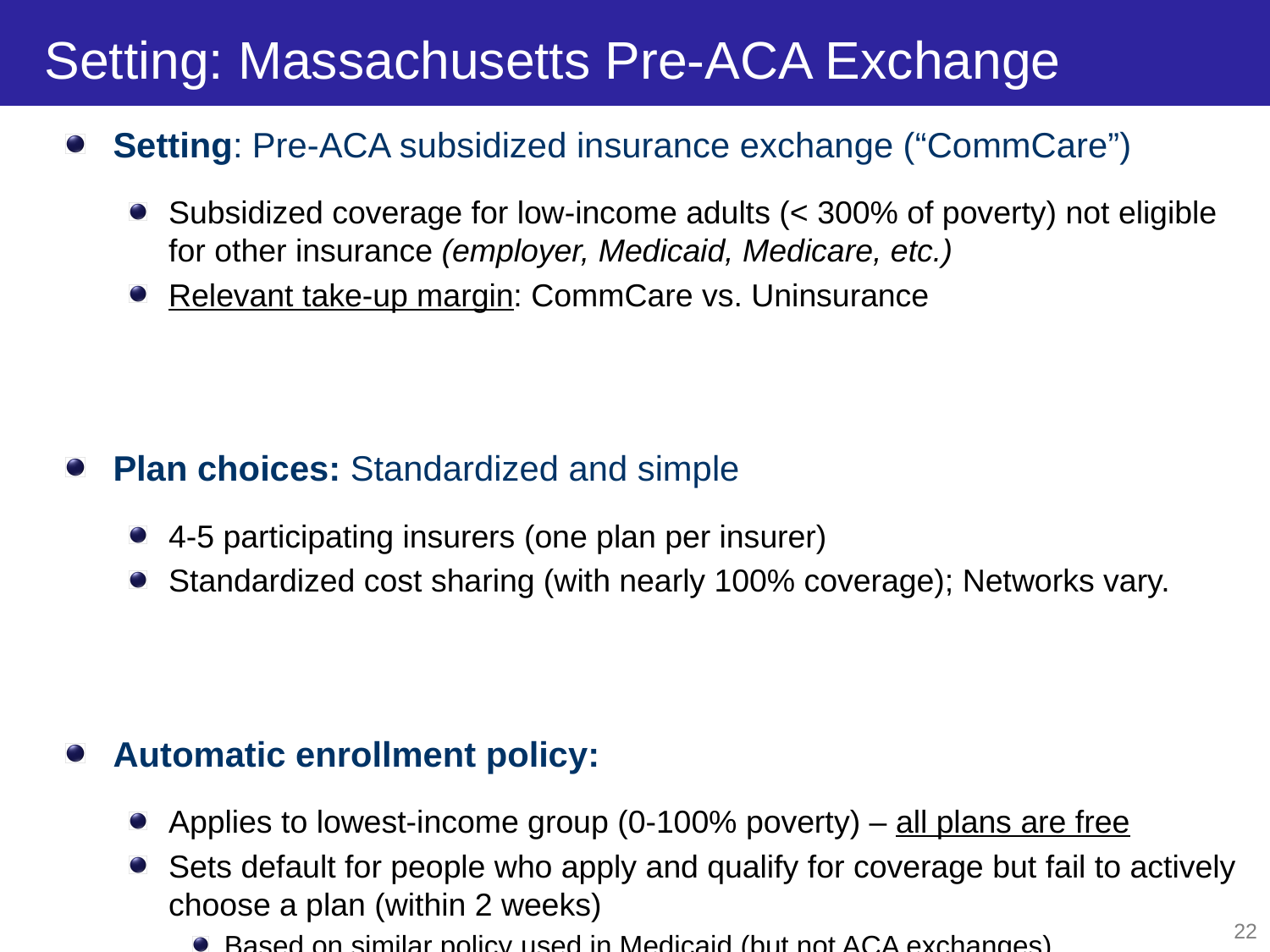

# Setting: Massachusetts Pre-ACA Exchange
Setting: Pre-ACA subsidized insurance exchange (“CommCare”)
Subsidized coverage for low-income adults (< 300% of poverty) not eligible for other insurance (employer, Medicaid, Medicare, etc.)
Relevant take-up margin: CommCare vs. Uninsurance

Plan choices: Standardized and simple
4-5 participating insurers (one plan per insurer)
Standardized cost sharing (with nearly 100% coverage); Networks vary.

Automatic enrollment policy:
Applies to lowest-income group (0-100% poverty) – all plans are free
Sets default for people who apply and qualify for coverage but fail to actively choose a plan (within 2 weeks)
Based on similar policy used in Medicaid (but not ACA exchanges)